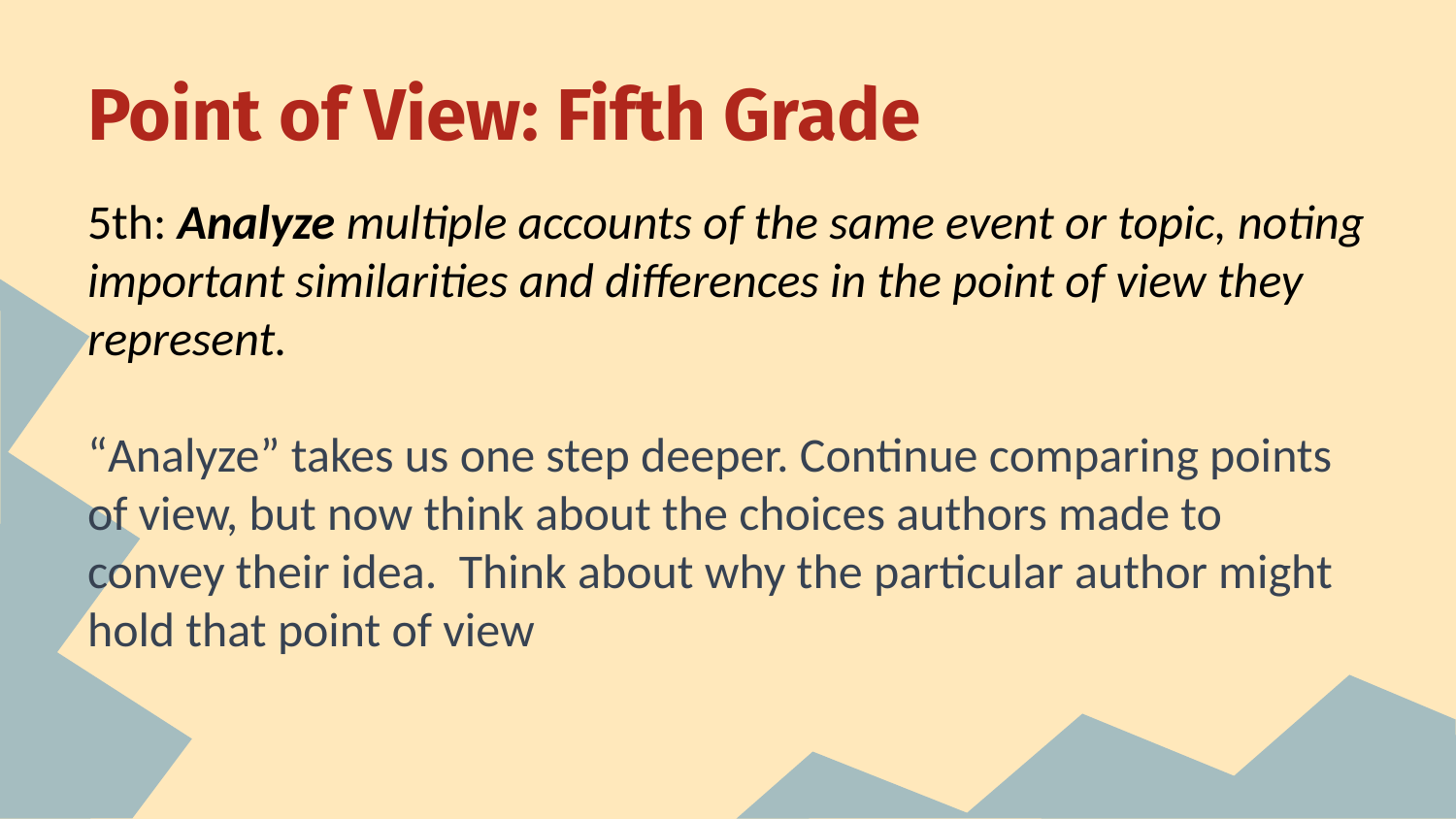

# Point of View: Fifth Grade
5th: Analyze multiple accounts of the same event or topic, noting important similarities and differences in the point of view they represent.

“Analyze” takes us one step deeper. Continue comparing points of view, but now think about the choices authors made to convey their idea.  Think about why the particular author might hold that point of view